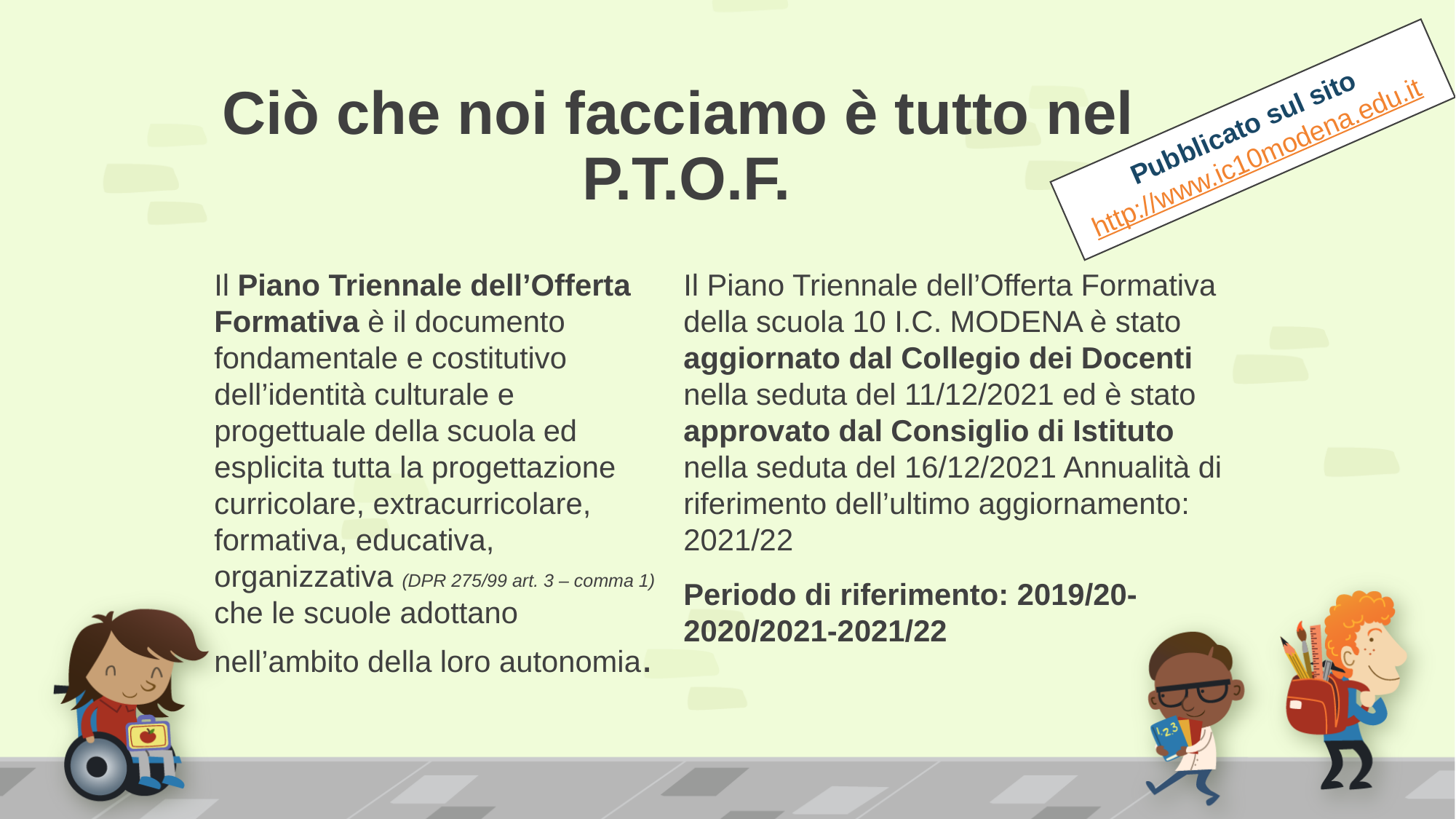

# Ciò che noi facciamo è tutto nel P.T.O.F.
Pubblicato sul sito http://www.ic10modena.edu.it
Il Piano Triennale dell’Offerta Formativa è il documento fondamentale e costitutivo dell’identità culturale e progettuale della scuola ed esplicita tutta la progettazione curricolare, extracurricolare, formativa, educativa, organizzativa (DPR 275/99 art. 3 – comma 1) che le scuole adottano nell’ambito della loro autonomia.
Il Piano Triennale dell’Offerta Formativa della scuola 10 I.C. MODENA è stato aggiornato dal Collegio dei Docenti nella seduta del 11/12/2021 ed è stato approvato dal Consiglio di Istituto nella seduta del 16/12/2021 Annualità di riferimento dell’ultimo aggiornamento: 2021/22
Periodo di riferimento: 2019/20-2020/2021-2021/22